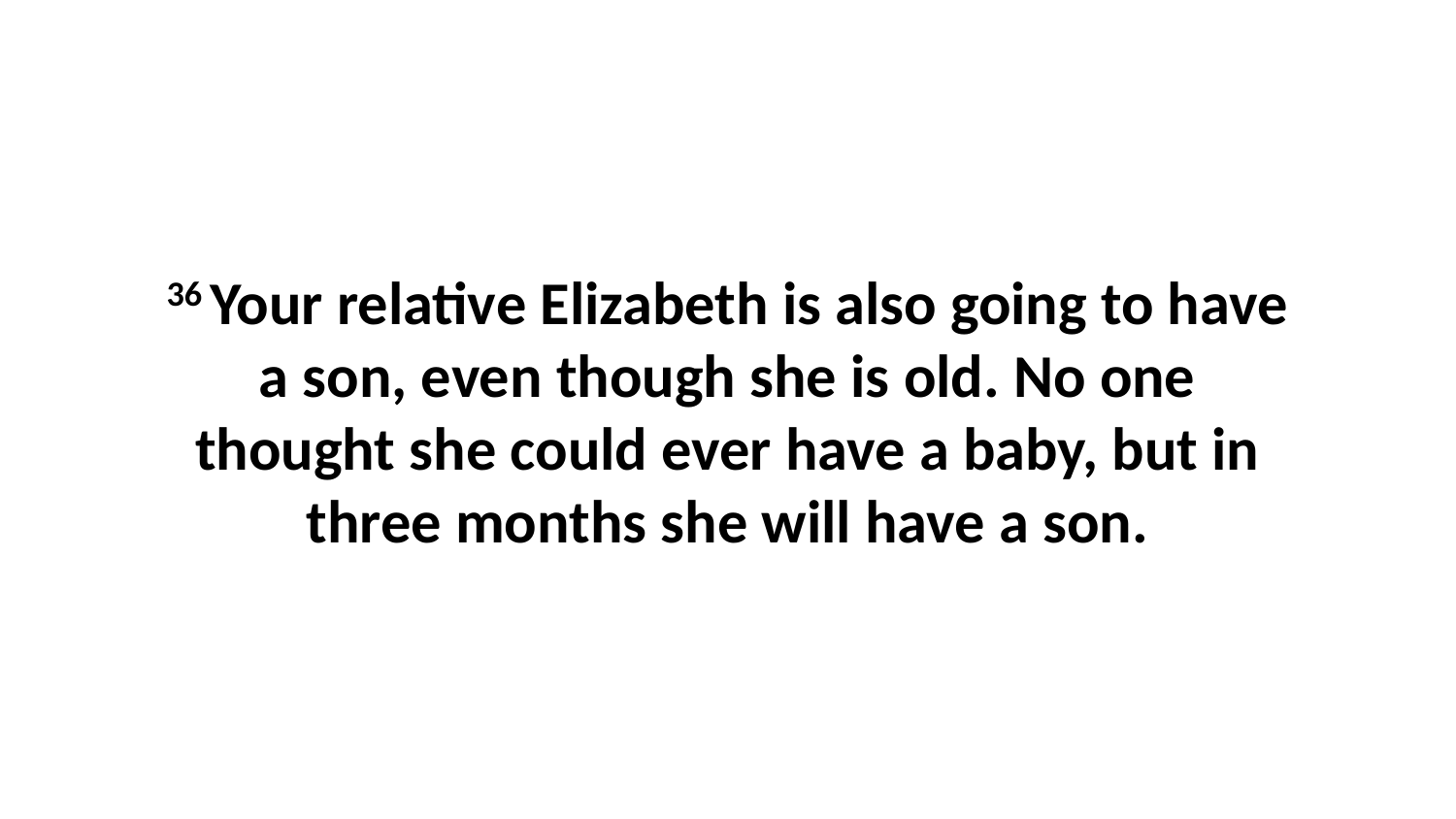

36 Your relative Elizabeth is also going to have a son, even though she is old. No one thought she could ever have a baby, but in three months she will have a son.